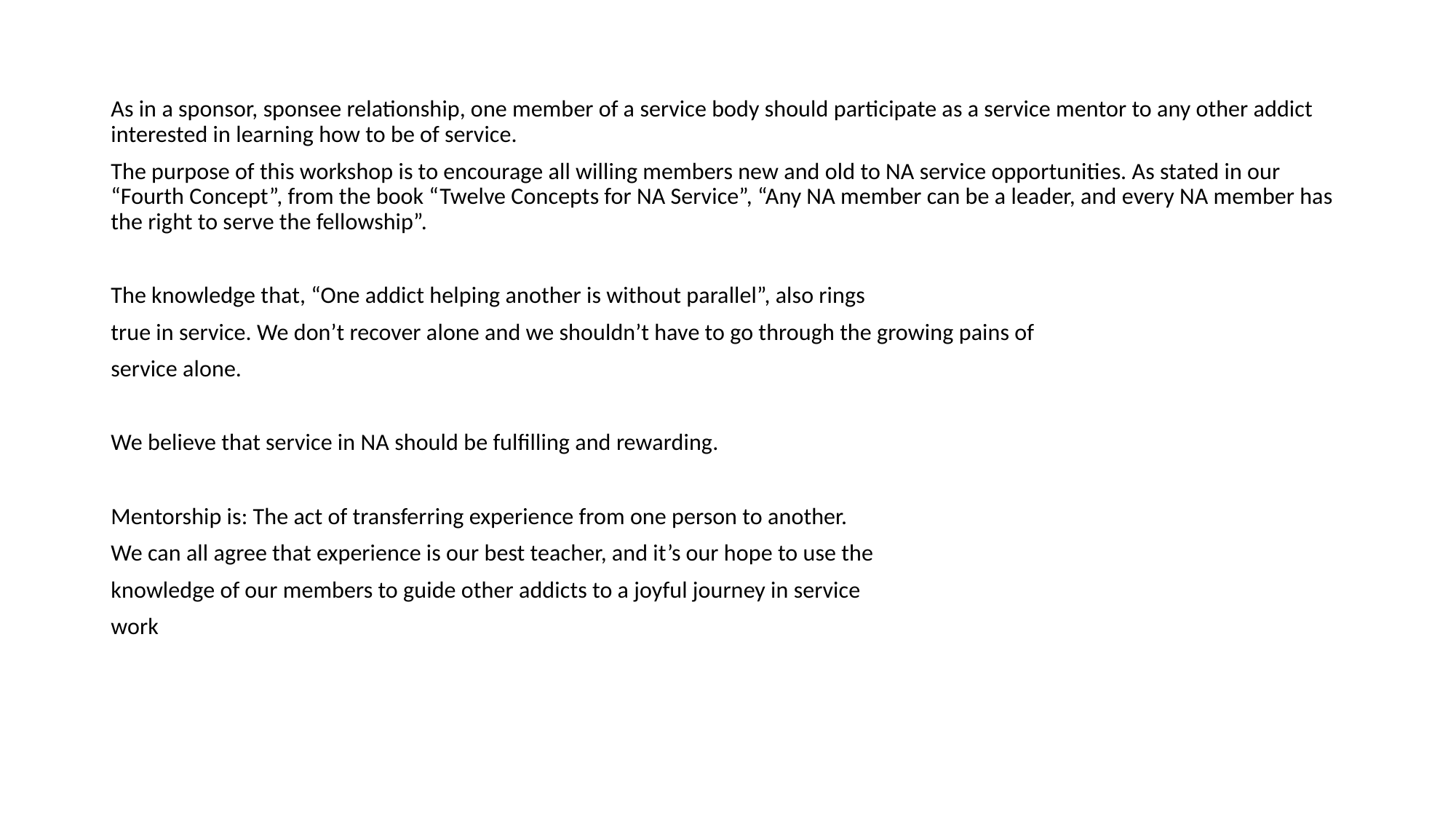

As in a sponsor, sponsee relationship, one member of a service body should participate as a service mentor to any other addict interested in learning how to be of service.
The purpose of this workshop is to encourage all willing members new and old to NA service opportunities. As stated in our “Fourth Concept”, from the book “Twelve Concepts for NA Service”, “Any NA member can be a leader, and every NA member has the right to serve the fellowship”.

The knowledge that, “One addict helping another is without parallel”, also rings
true in service. We don’t recover alone and we shouldn’t have to go through the growing pains of
service alone.

We believe that service in NA should be fulfilling and rewarding.

Mentorship is: The act of transferring experience from one person to another.
We can all agree that experience is our best teacher, and it’s our hope to use the
knowledge of our members to guide other addicts to a joyful journey in service
work